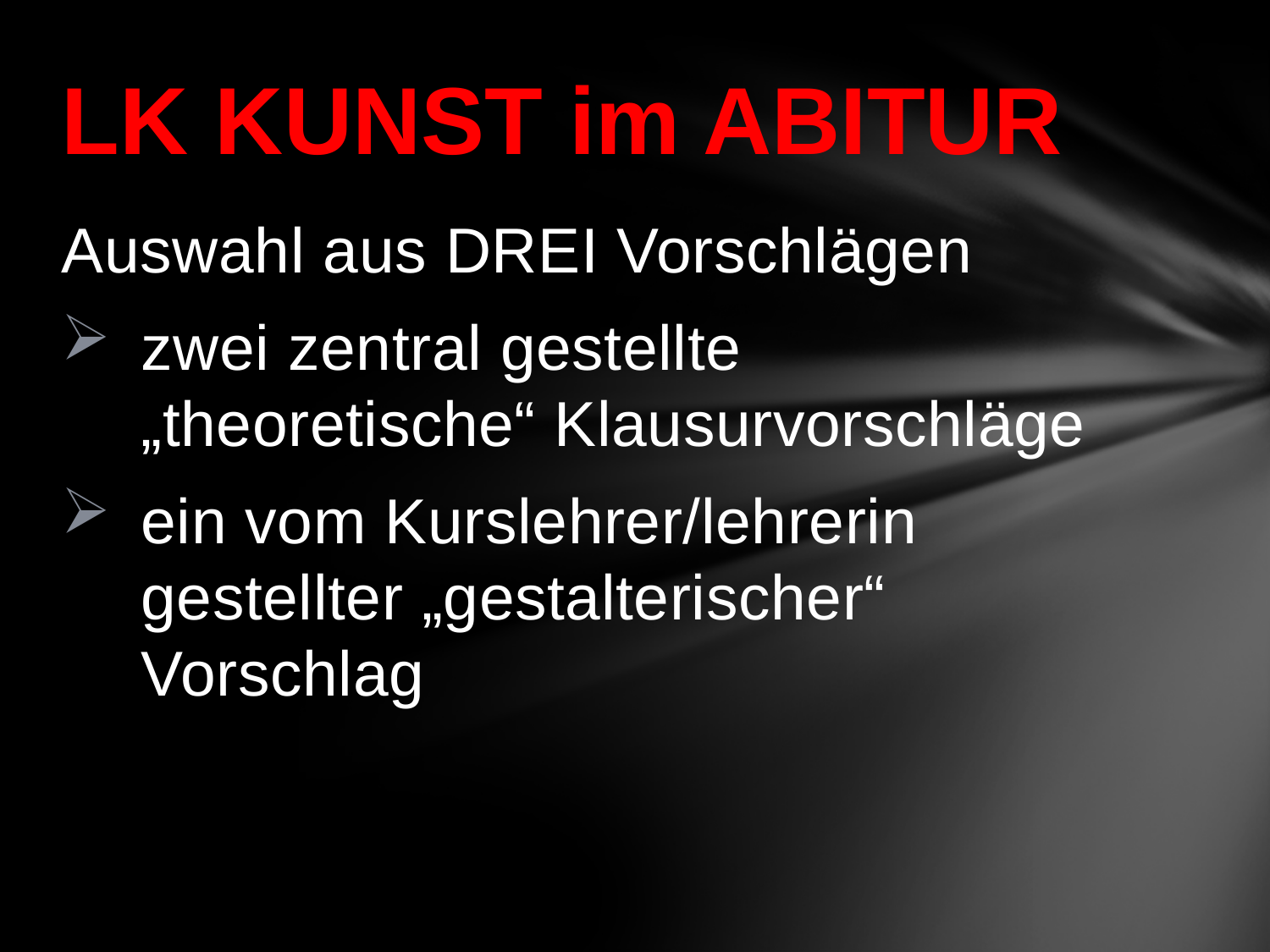

# LK KUNST im ABITUR
Auswahl aus DREI Vorschlägen
zwei zentral gestellte „theoretische“ Klausurvorschläge
ein vom Kurslehrer/lehrerin gestellter „gestalterischer“ Vorschlag